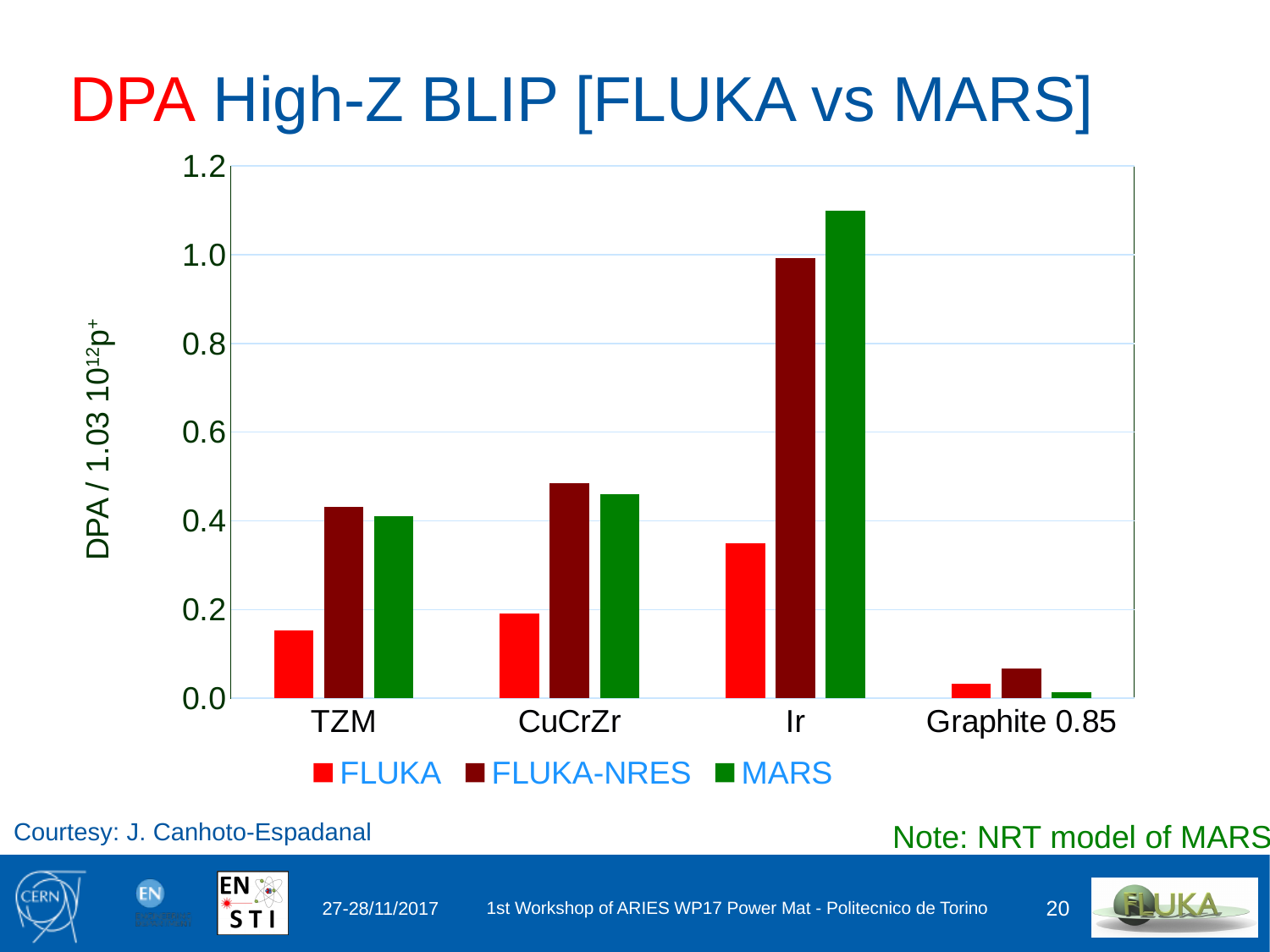

# DPA High-Z BLIP [FLUKA vs MARS]

### Chart

| Category | FLUKA | FLUKA-NRES | MARS |
|---|---|---|---|
| TZM | 0.15244 | 0.43054 | 0.41 |
| CuCrZr | 0.19055 | 0.485645 | 0.46 |
| Ir | 0.3502 | 0.992199 | 1.1 |
| Graphite 0.85 | 0.03193 | 0.06695 | 0.013 |
DPA / 1.03 1012p+
Courtesy: J. Canhoto-Espadanal
Note: NRT model of MARS
27-28/11/2017
1st Workshop of ARIES WP17 Power Mat - Politecnico de Torino
20